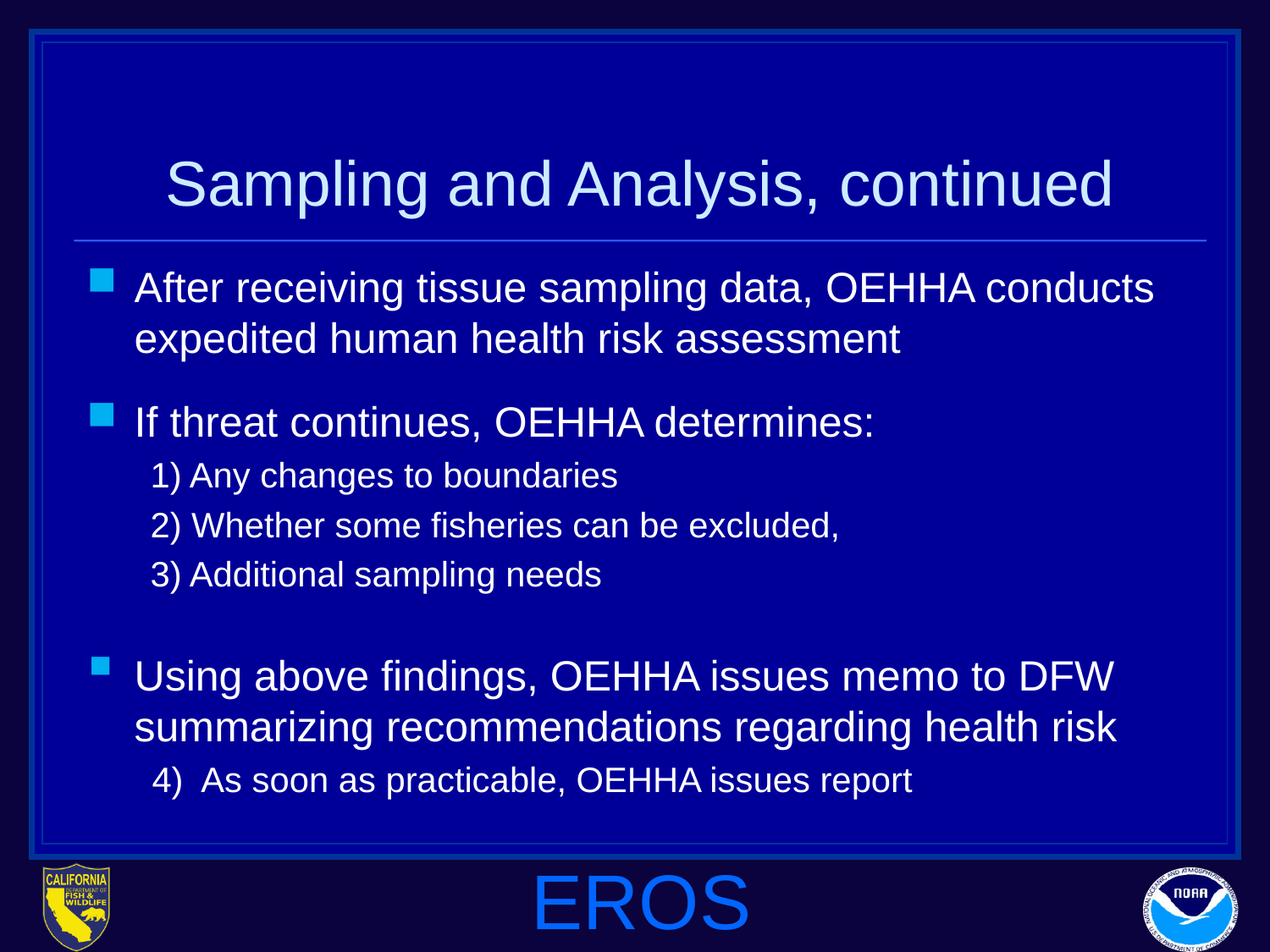

# Sampling and Analysis, continued
After receiving tissue sampling data, OEHHA conducts expedited human health risk assessment

If threat continues, OEHHA determines:
1) Any changes to boundaries
2) Whether some fisheries can be excluded,
3) Additional sampling needs

Using above findings, OEHHA issues memo to DFW summarizing recommendations regarding health risk
 4)  As soon as practicable, OEHHA issues report